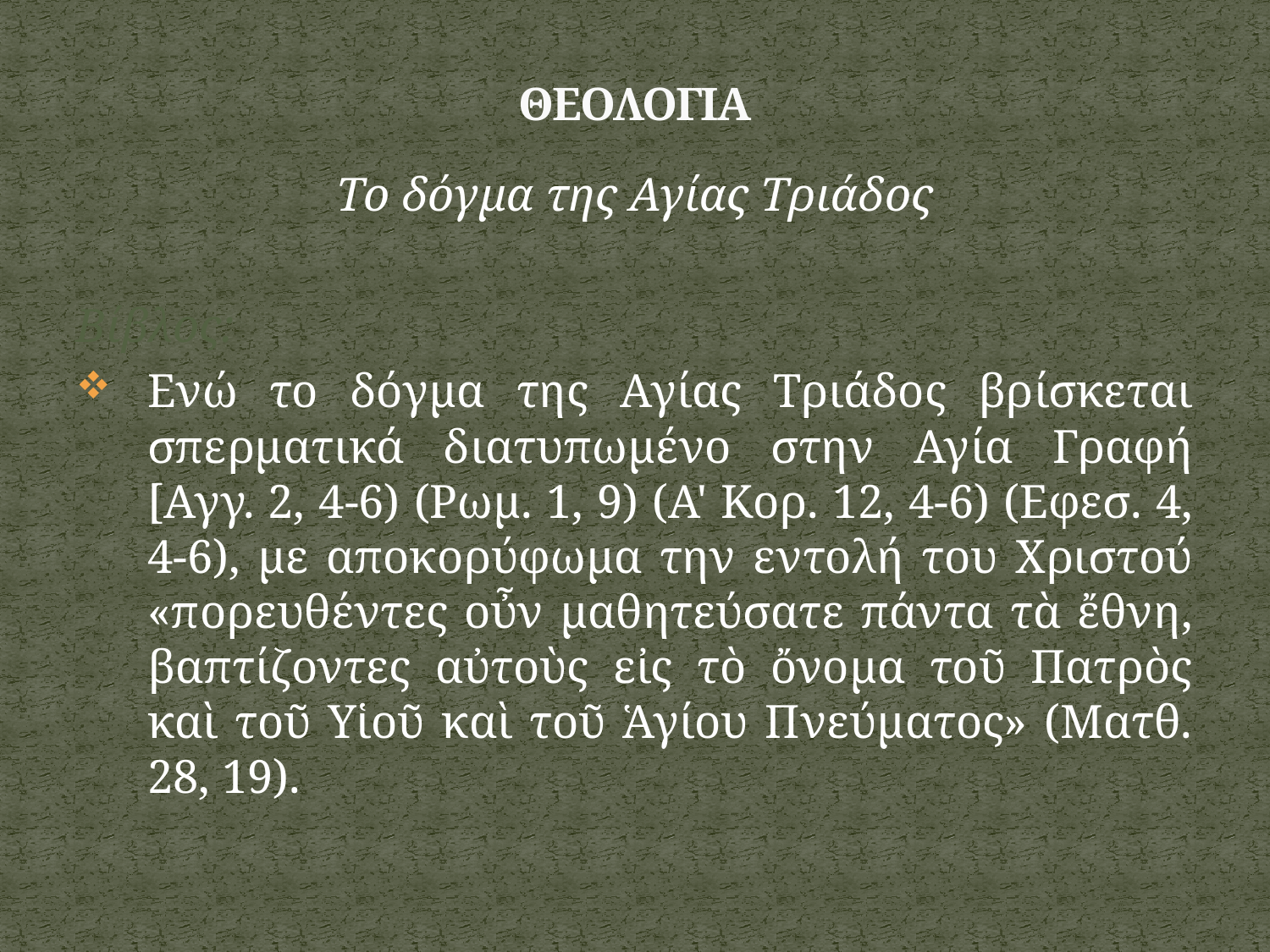

# ΘΕΟΛΟΓΙΑ
Το δόγμα της Αγίας Τριάδος

Βίβλος:
Ενώ το δόγμα της Αγίας Τριάδος βρίσκεται σπερματικά διατυπωμένο στην Αγία Γραφή [Αγγ. 2, 4-6) (Ρωμ. 1, 9) (Α' Κορ. 12, 4-6) (Εφεσ. 4, 4-6), με αποκορύφωμα την εντολή του Χριστού «πορευθέντες οὖν μαθητεύσατε πάντα τὰ ἔθνη, βαπτίζοντες αὐτοὺς εἰς τὸ ὄνομα τοῦ Πατρὸς καὶ τοῦ Υἱοῦ καὶ τοῦ Ἁγίου Πνεύματος» (Ματθ. 28, 19).